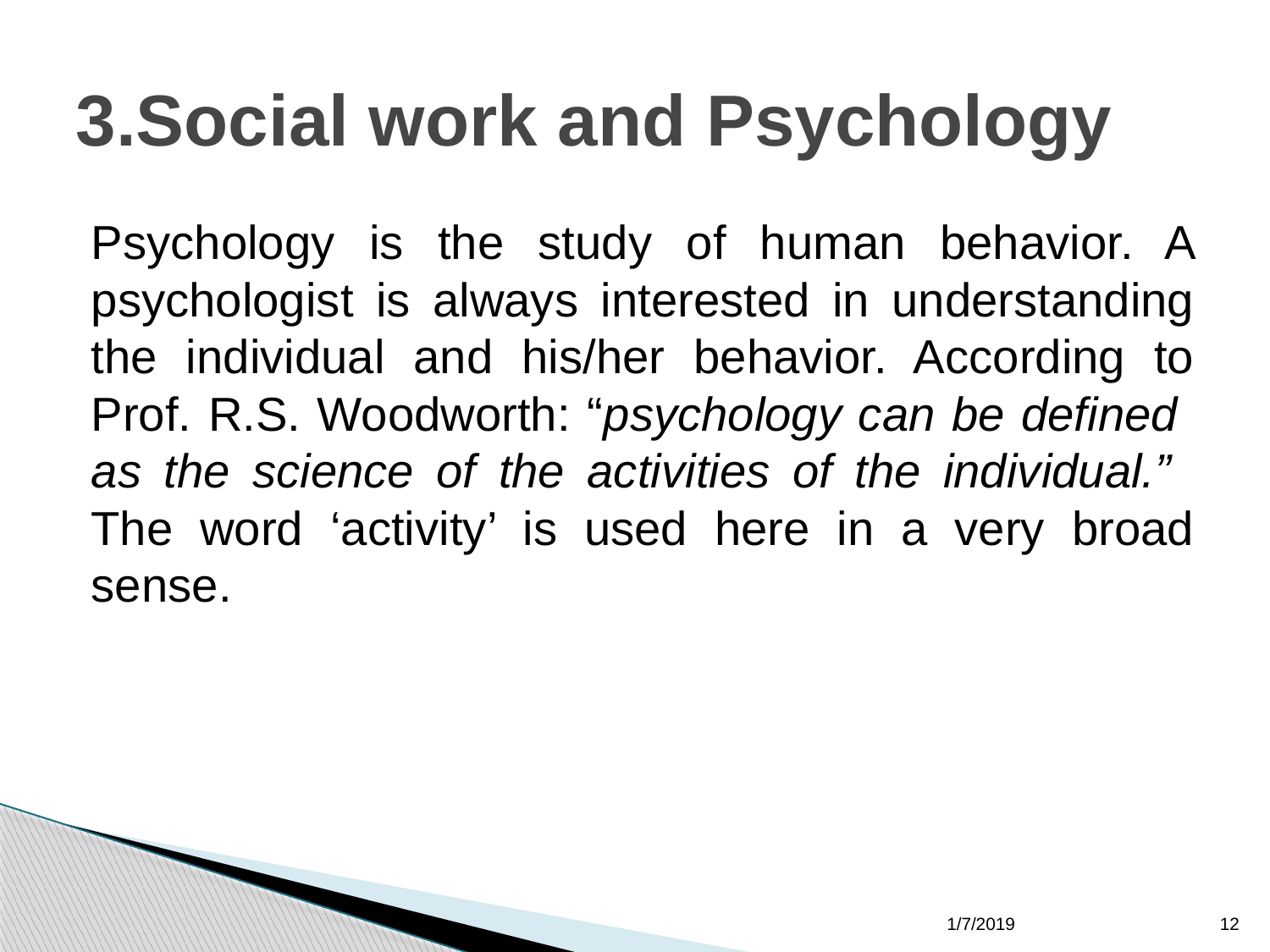

# 3.Social work and Psychology
Psychology is the study of human behavior. A psychologist is always interested in understanding the individual and his/her behavior. According to Prof. R.S. Woodworth: “psychology can be defined  as the science of the activities of the individual.”  The word ‘activity’ is used here in a very broad sense.
1/7/2019
12